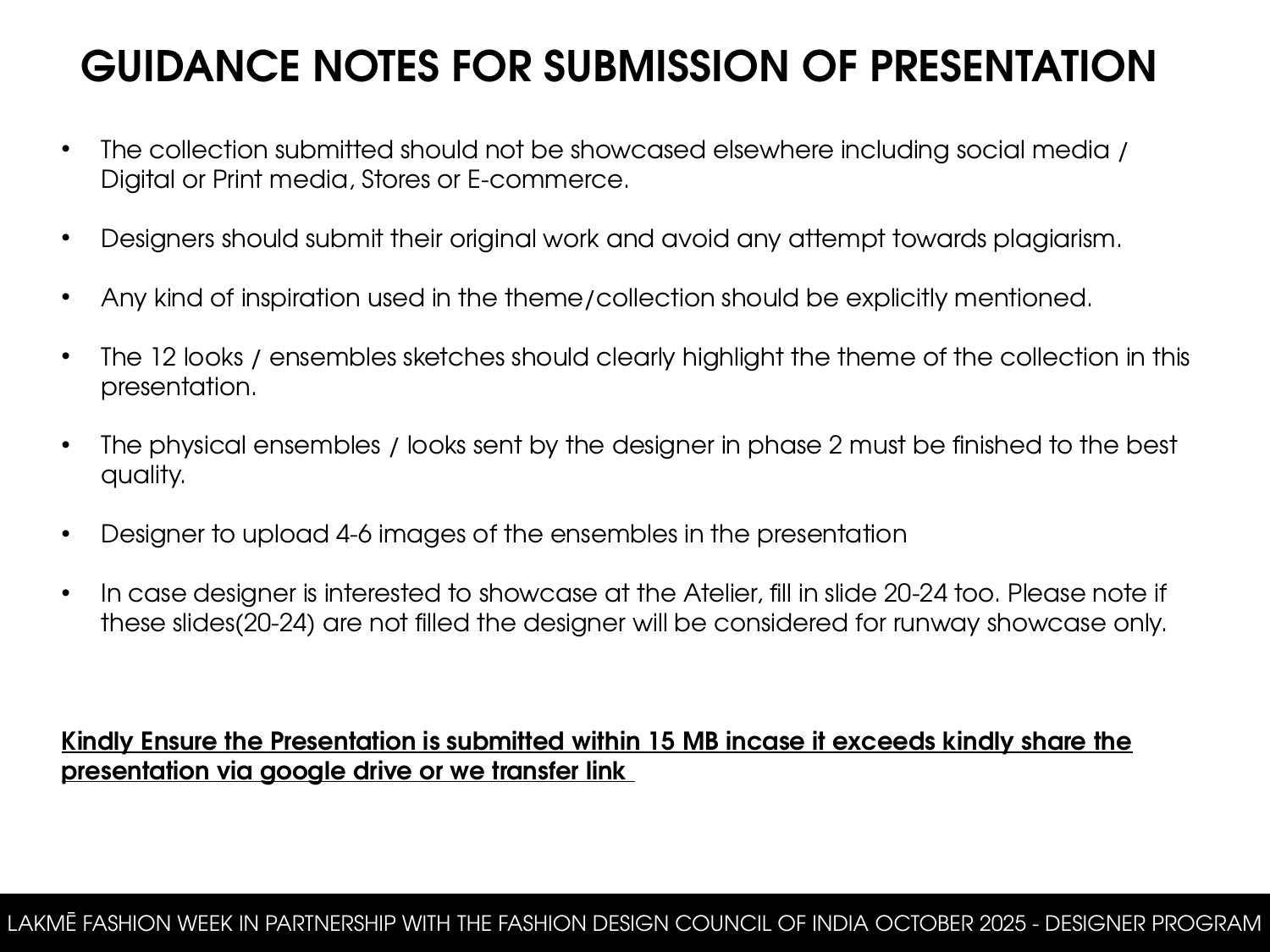

GUIDANCE NOTES FOR SUBMISSION OF PRESENTATION
The collection submitted should not be showcased elsewhere including social media / Digital or Print media, Stores or E-commerce.

Designers should submit their original work and avoid any attempt towards plagiarism.

Any kind of inspiration used in the theme/collection should be explicitly mentioned.

The 12 looks / ensembles sketches should clearly highlight the theme of the collection in this presentation.

The physical ensembles / looks sent by the designer in phase 2 must be finished to the best quality.

Designer to upload 4-6 images of the ensembles in the presentation

In case designer is interested to showcase at the Atelier, fill in slide 20-24 too. Please note if these slides(20-24) are not filled the designer will be considered for runway showcase only.

Kindly Ensure the Presentation is submitted within 15 MB incase it exceeds kindly share the presentation via google drive or we transfer link